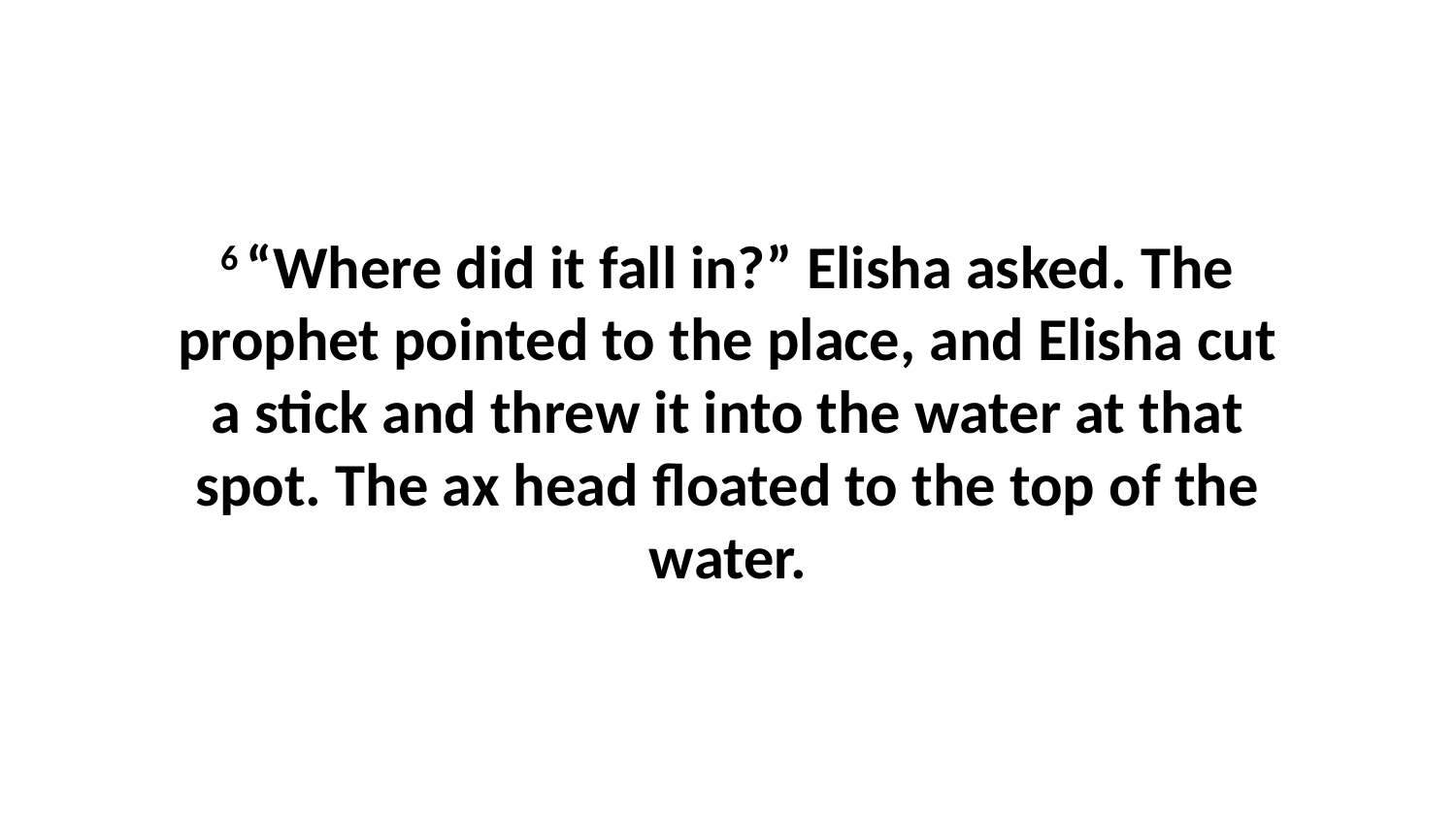

6 “Where did it fall in?” Elisha asked. The prophet pointed to the place, and Elisha cut a stick and threw it into the water at that spot. The ax head floated to the top of the water.